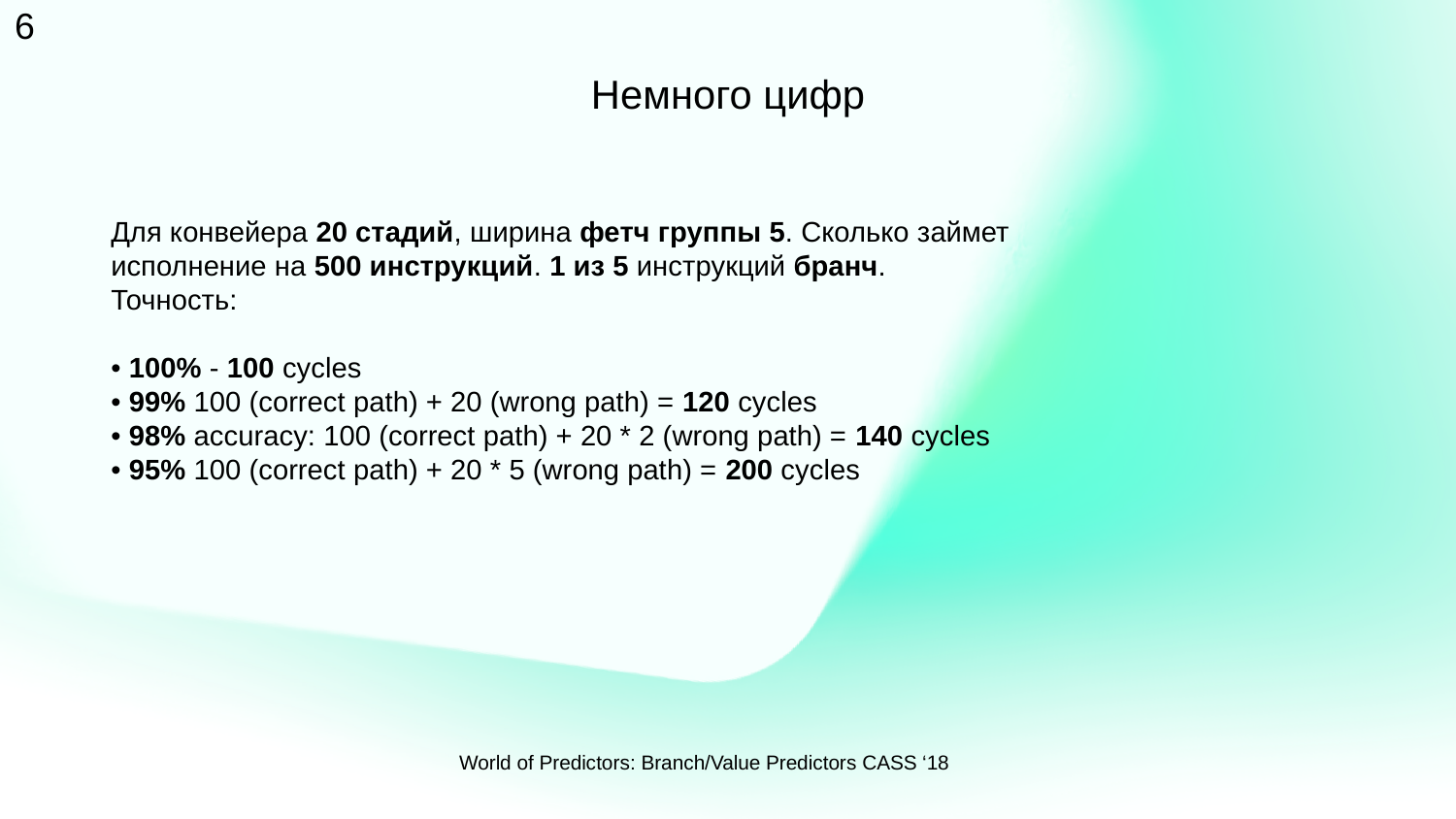

6
Немного цифр
Для конвейера 20 стадий, ширина фетч группы 5. Сколько займет исполнение на 500 инструкций. 1 из 5 инструкций бранч.
Точность:

• 100% - 100 cycles
• 99% 100 (correct path) + 20 (wrong path) = 120 cycles
• 98% accuracy: 100 (correct path) + 20 * 2 (wrong path) = 140 cycles
• 95% 100 (correct path) + 20 * 5 (wrong path) = 200 cycles
World of Predictors: Branch/Value Predictors CASS ‘18